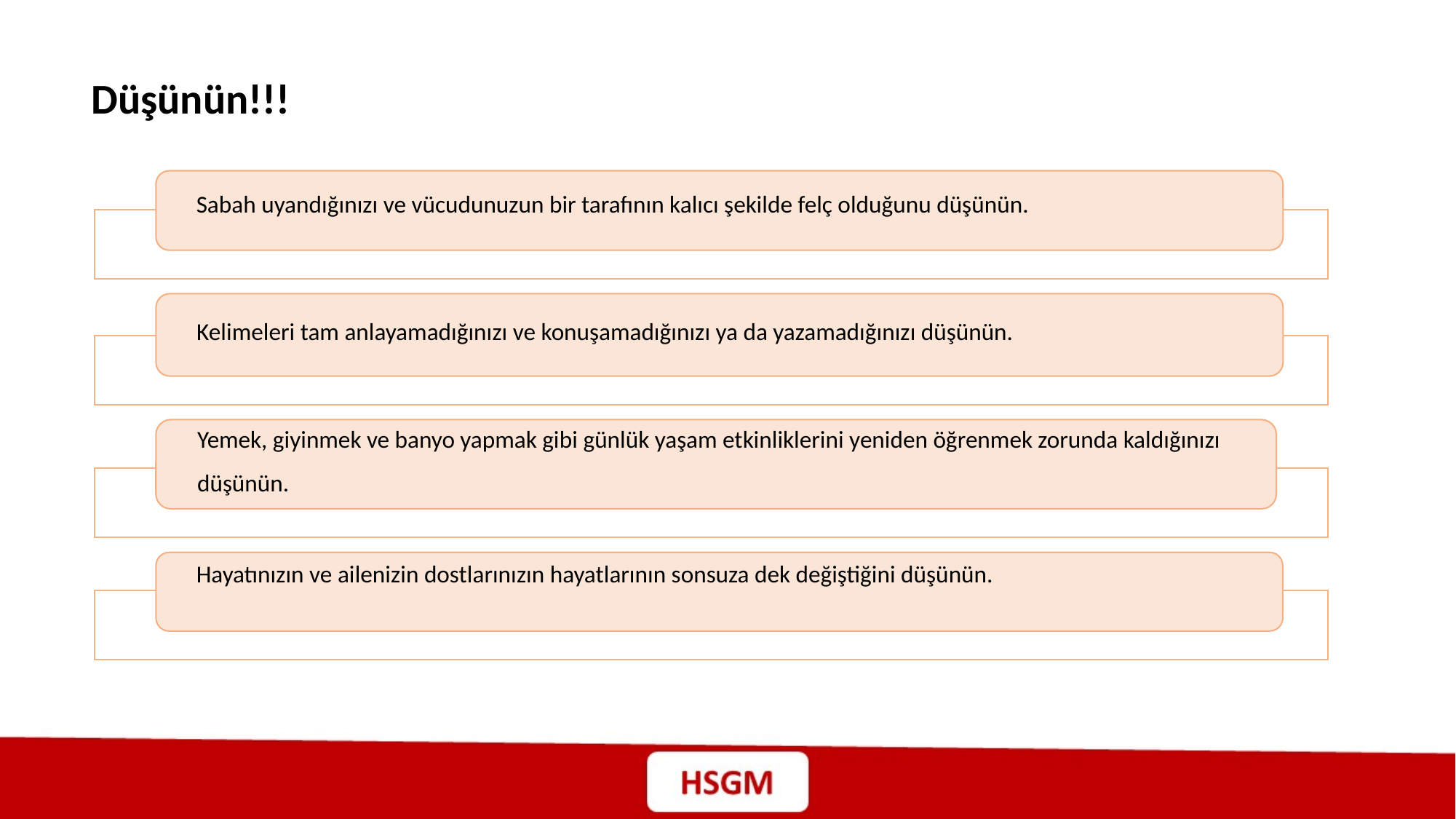

Düşünün!!!
Sabah uyandığınızı ve vücudunuzun bir tarafının kalıcı şekilde felç olduğunu düşünün.

Kelimeleri tam anlayamadığınızı ve konuşamadığınızı ya da yazamadığınızı düşünün.

Yemek, giyinmek ve banyo yapmak gibi günlük yaşam etkinliklerini yeniden öğrenmek zorunda kaldığınızı düşünün.

Hayatınızın ve ailenizin dostlarınızın hayatlarının sonsuza dek değiştiğini düşünün.